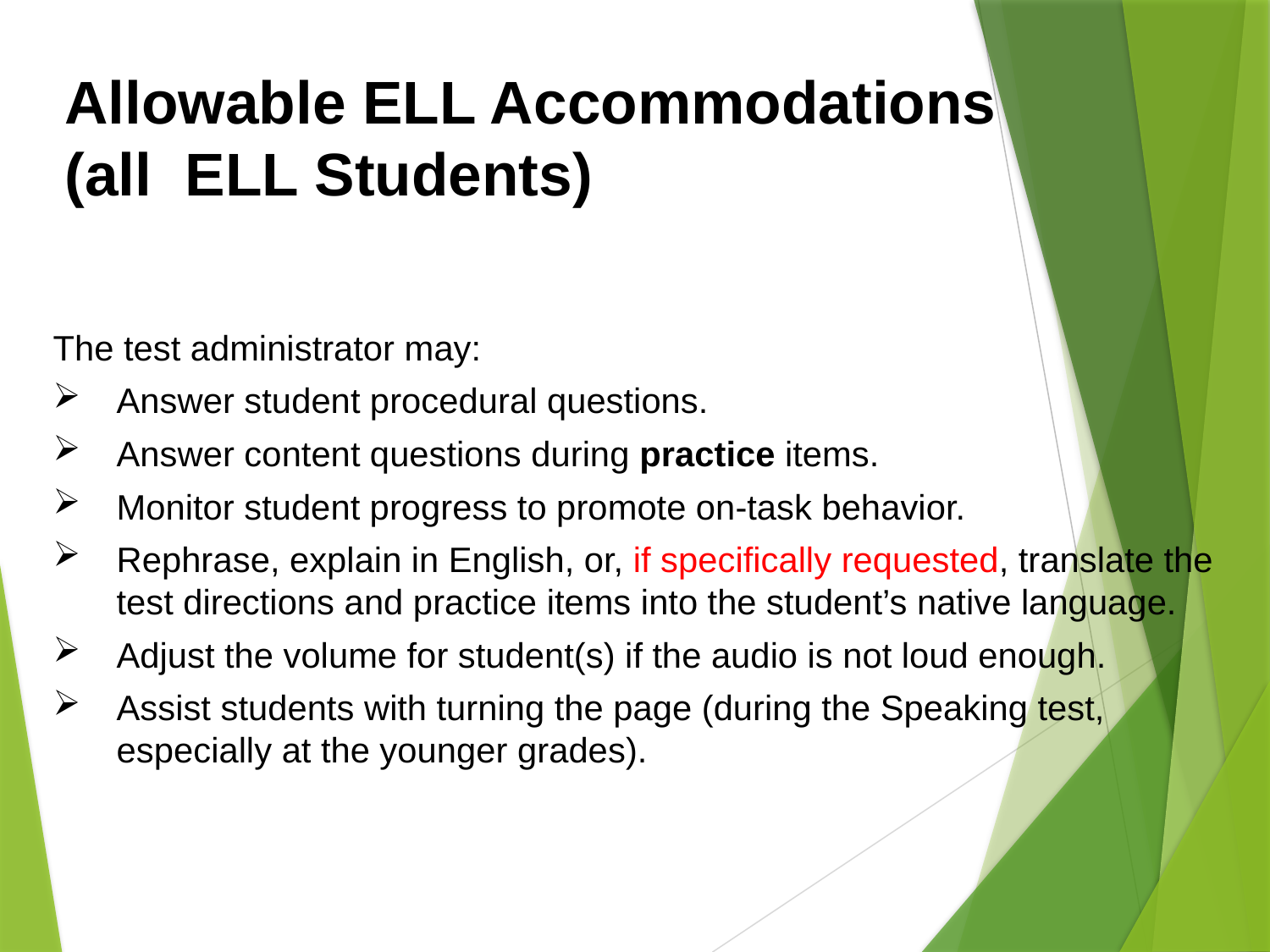

# Allowable ELL Accommodations (all  ELL Students)

The test administrator may:
Answer student procedural questions.
Answer content questions during practice items.
Monitor student progress to promote on-task behavior.
Rephrase, explain in English, or, if specifically requested, translate the test directions and practice items into the student’s native language.
Adjust the volume for student(s) if the audio is not loud enough.
Assist students with turning the page (during the Speaking test, especially at the younger grades).